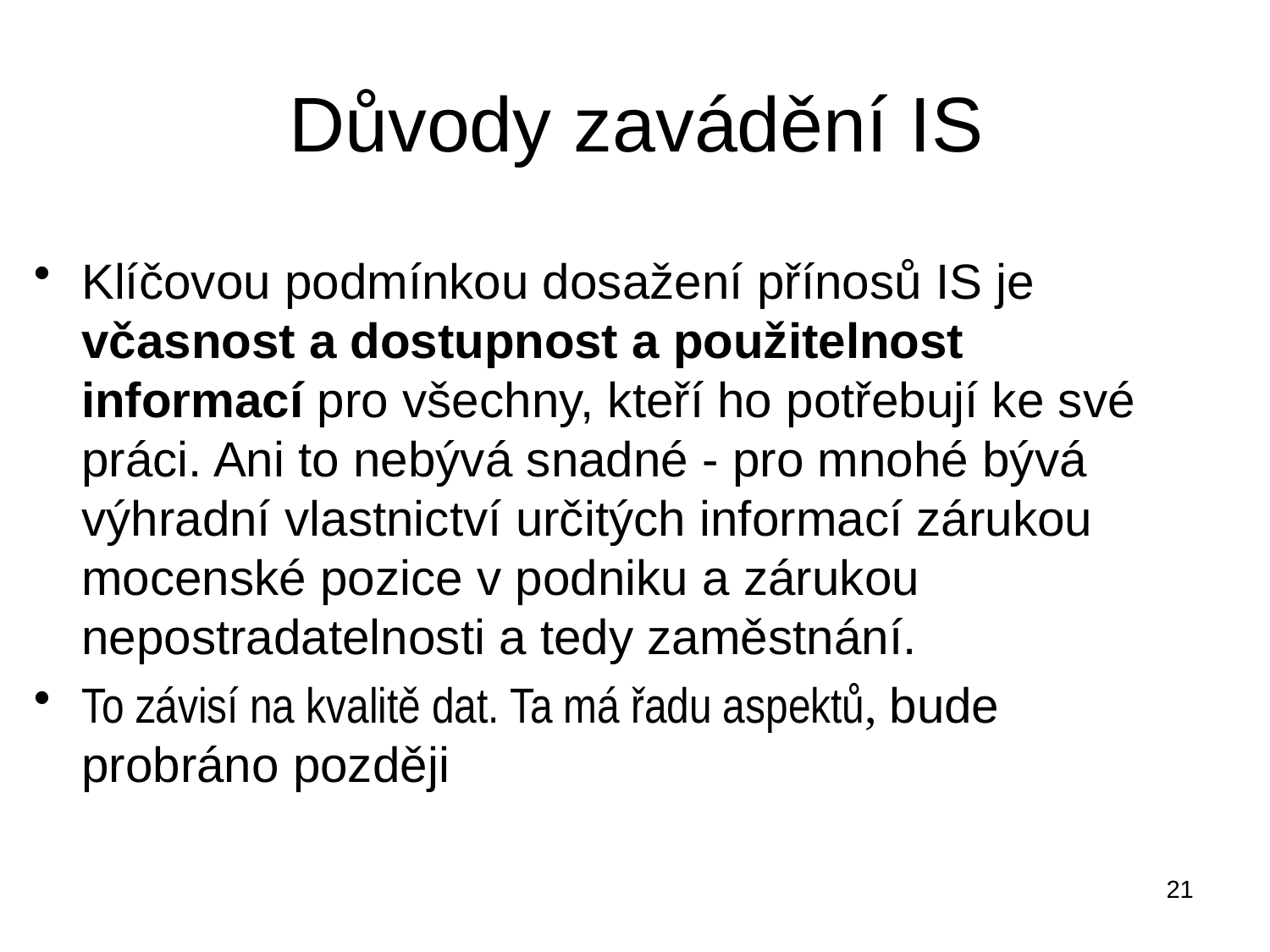

# Důvody zavádění IS
Klíčovou podmínkou dosažení přínosů IS je včasnost a dostupnost a použitelnost informací pro všechny, kteří ho potřebují ke své práci. Ani to nebývá snadné - pro mnohé bývá výhradní vlastnictví určitých informací zárukou mocenské pozice v podniku a zárukou nepostradatelnosti a tedy zaměstnání.
To závisí na kvalitě dat. Ta má řadu aspektů, bude probráno později

21